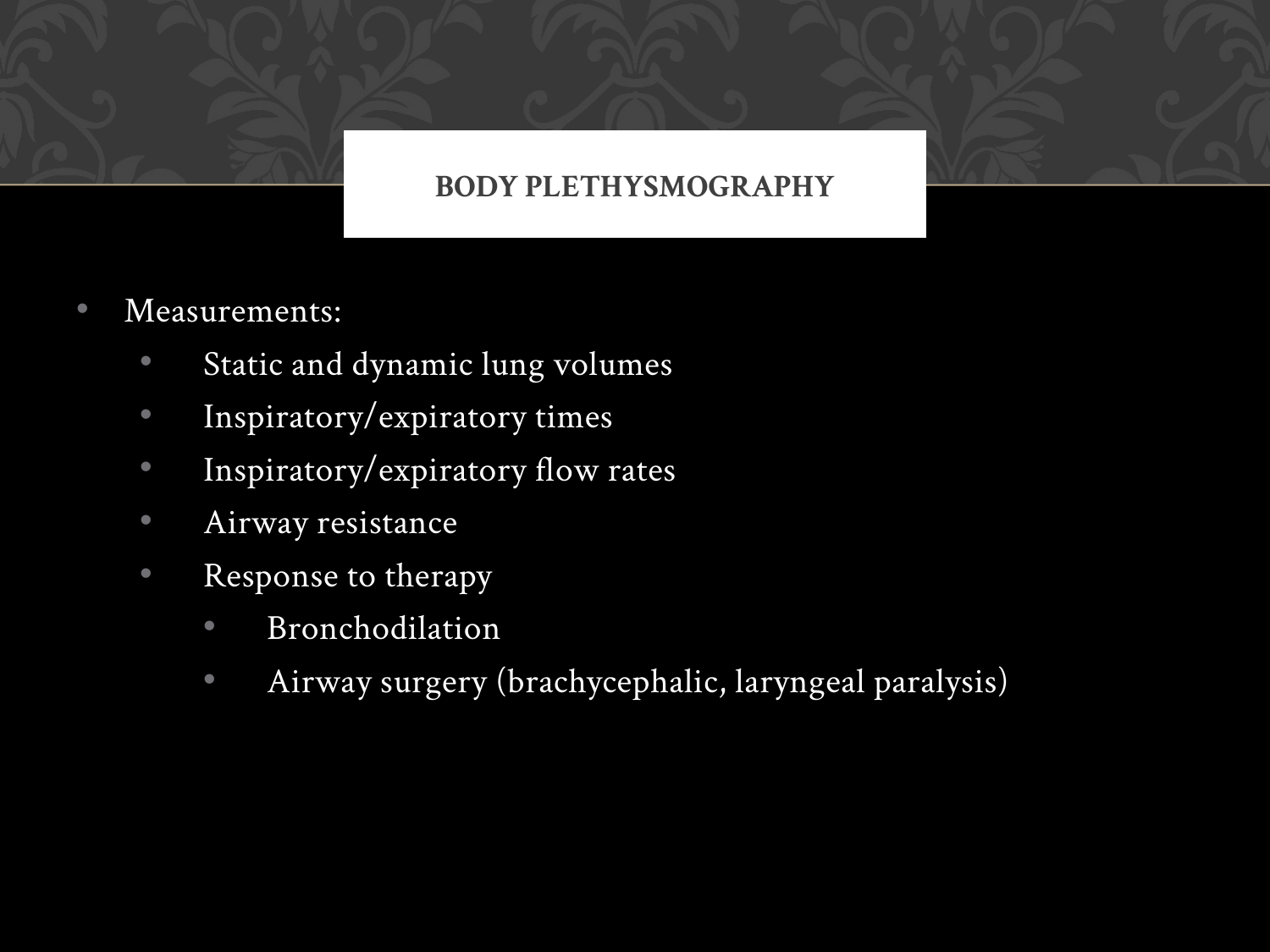

# Body Plethysmography
Measurements:
Static and dynamic lung volumes
Inspiratory/expiratory times
Inspiratory/expiratory flow rates
Airway resistance
Response to therapy
Bronchodilation
Airway surgery (brachycephalic, laryngeal paralysis)